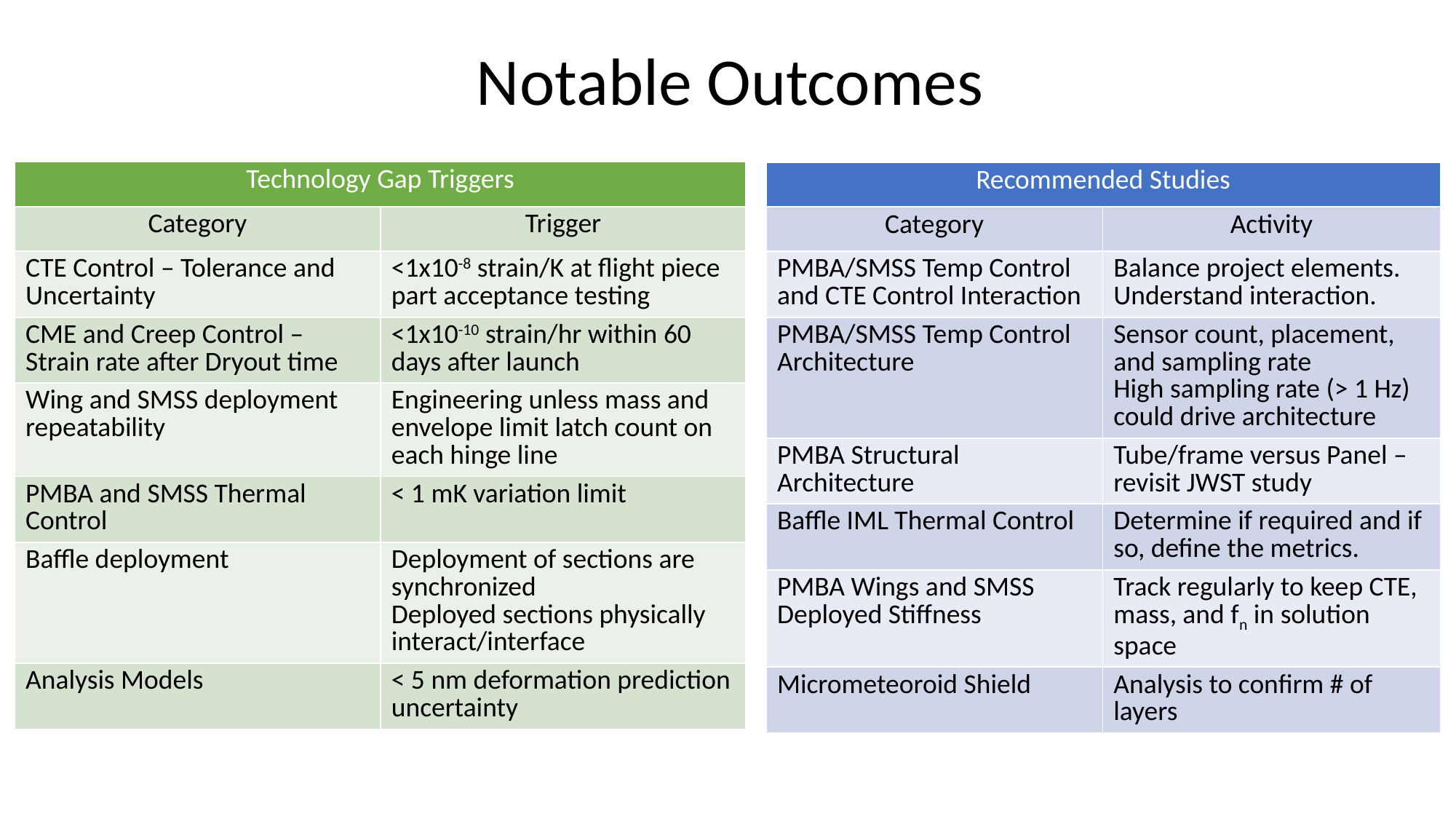

# Notable Outcomes
| Technology Gap Triggers |  |
| --- | --- |
| Category | Trigger |
| CTE Control – Tolerance and Uncertainty | <1x10-8 strain/K at flight piece part acceptance testing |
| CME and Creep Control – Strain rate after Dryout time | <1x10-10 strain/hr within 60 days after launch |
| Wing and SMSS deployment repeatability | Engineering unless mass and envelope limit latch count on each hinge line |
| PMBA and SMSS Thermal Control | < 1 mK variation limit |
| Baffle deployment | Deployment of sections are synchronized Deployed sections physically interact/interface |
| Analysis Models | < 5 nm deformation prediction uncertainty |
| Recommended Studies |  |
| --- | --- |
| Category | Activity |
| PMBA/SMSS Temp Control and CTE Control Interaction | Balance project elements. Understand interaction. |
| PMBA/SMSS Temp Control Architecture | Sensor count, placement, and sampling rate High sampling rate (> 1 Hz) could drive architecture |
| PMBA Structural Architecture | Tube/frame versus Panel – revisit JWST study |
| Baffle IML Thermal Control | Determine if required and if so, define the metrics. |
| PMBA Wings and SMSS Deployed Stiffness | Track regularly to keep CTE, mass, and fn in solution space |
| Micrometeoroid Shield | Analysis to confirm # of layers |